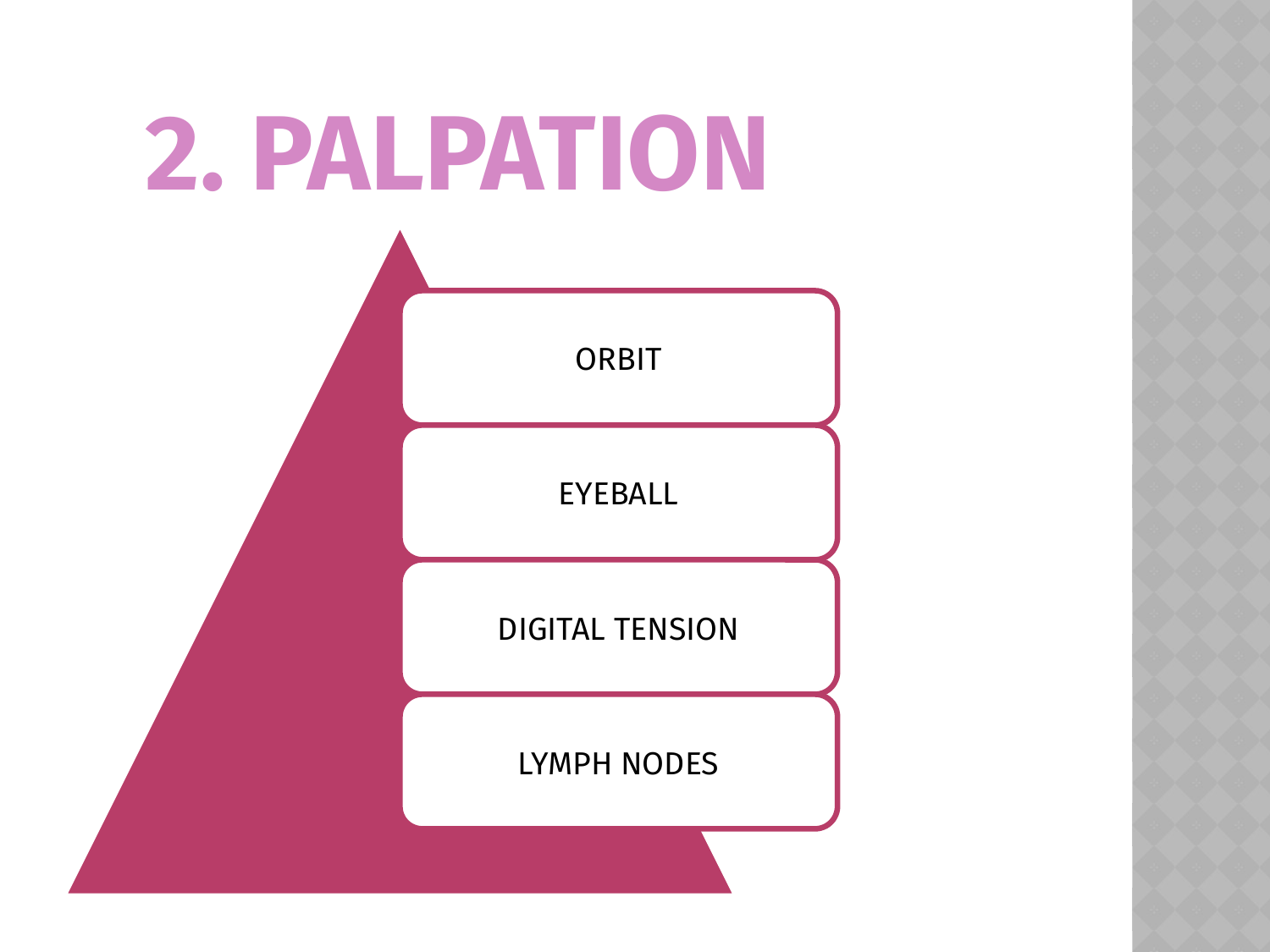

# 2. PALPATION
ORBIT
EYEBALL
DIGITAL TENSION
LYMPH NODES